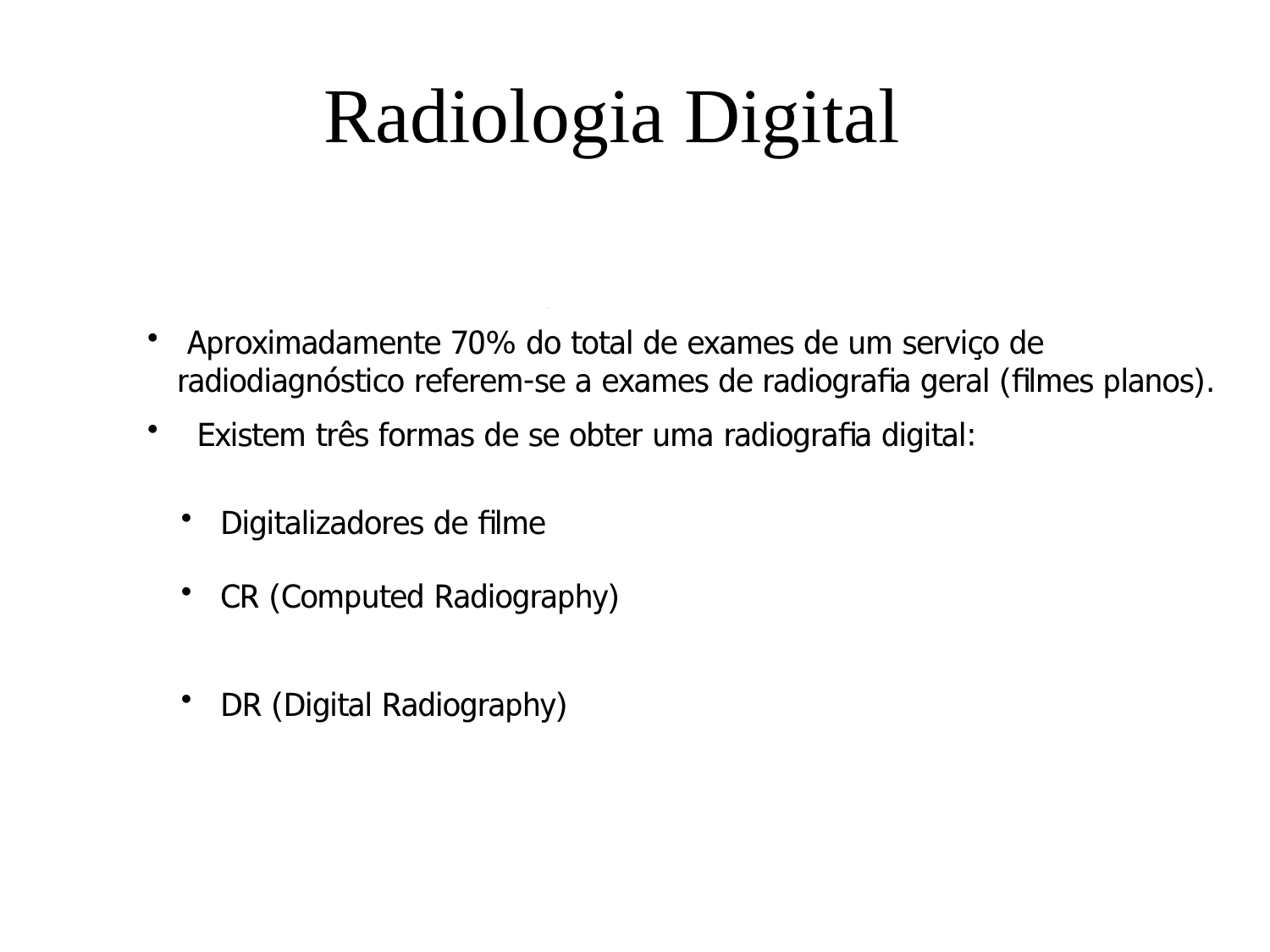

Radiologia Digital

 Aproximadamente 70% do total de exames de um serviço de radiodiagnóstico referem-se a exames de radiografia geral (filmes planos).
  Existem três formas de se obter uma radiografia digital:

 CR (Computed Radiography)

 DR (Digital Radiography)

 Digitalizadores de filme